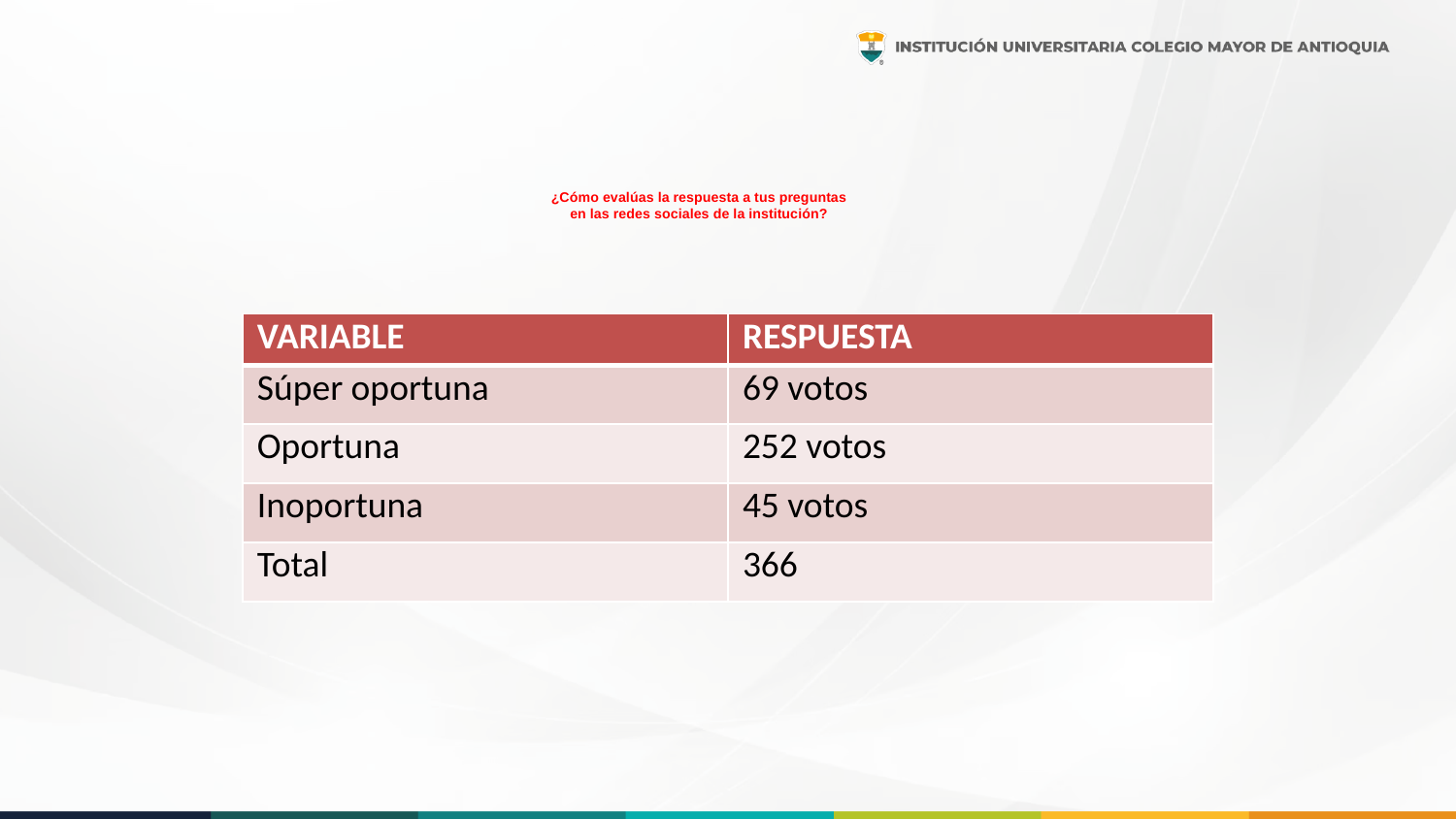

# ¿Cómo evalúas la respuesta a tus preguntas en las redes sociales de la institución?
| VARIABLE | RESPUESTA |
| --- | --- |
| Súper oportuna | 69 votos |
| Oportuna | 252 votos |
| Inoportuna | 45 votos |
| Total | 366 |